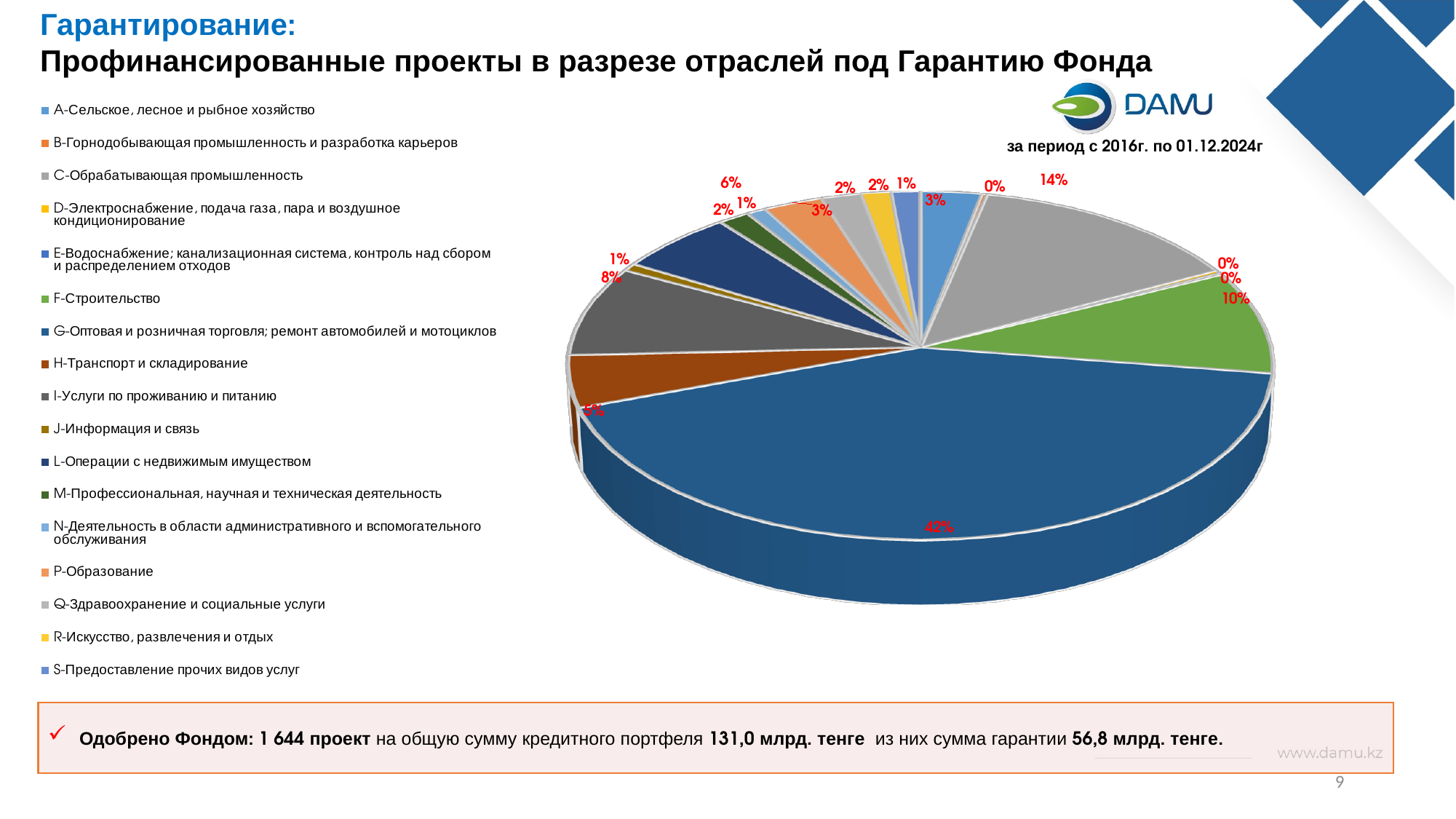

Гарантирование:
Профинансированные проекты в разрезе отраслей под Гарантию Фонда

[unsupported chart]

за период с 2016г. по 01.12.2024г
Одобрено Фондом: 1 644 проект на общую сумму кредитного портфеля 131,0 млрд. тенге  из них сумма гарантии 56,8 млрд. тенге.
9